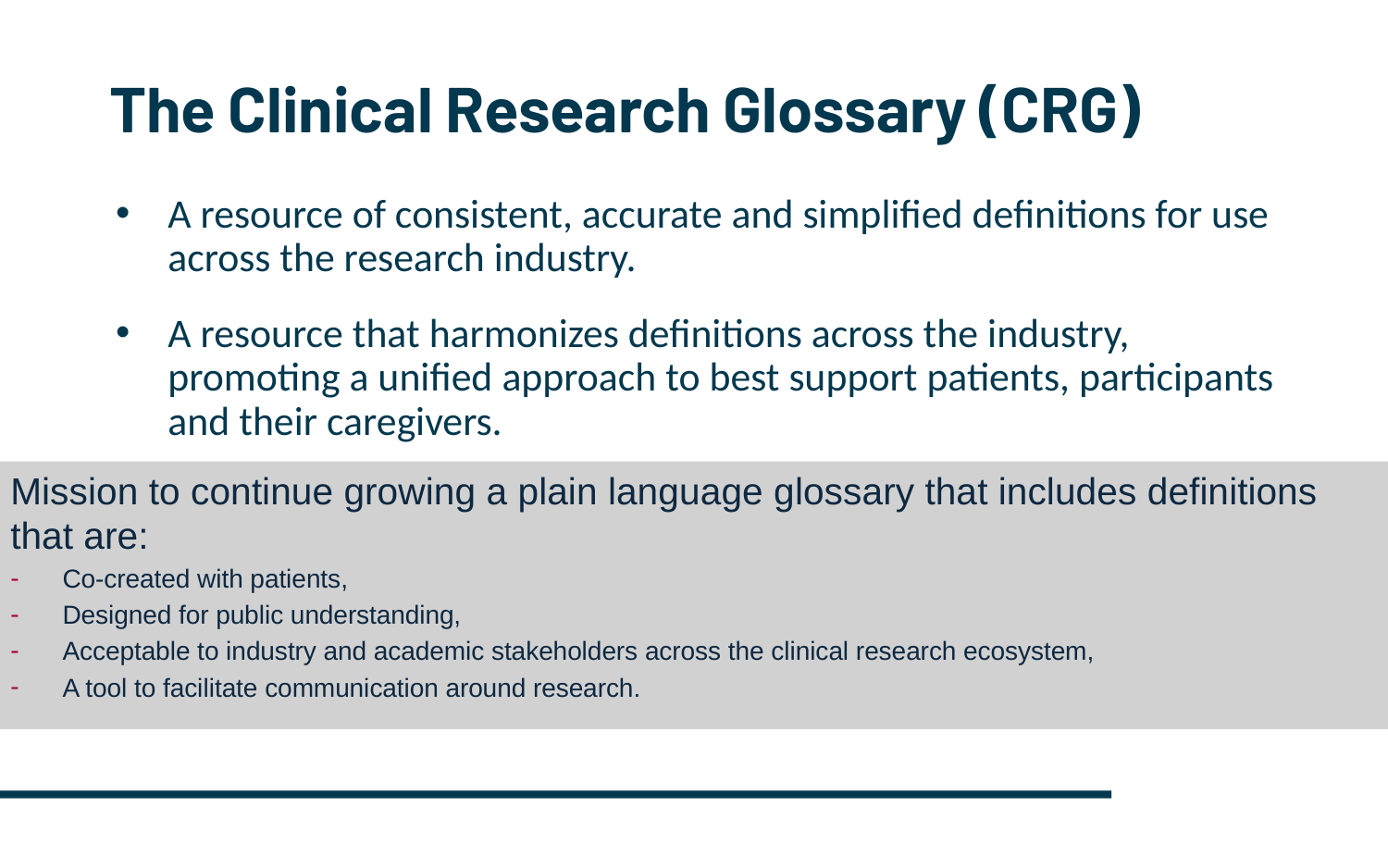

# The Clinical Research Glossary (CRG)
A resource of consistent, accurate and simplified definitions for use across the research industry.
A resource that harmonizes definitions across the industry, promoting a unified approach to best support patients, participants and their caregivers.

Mission to continue growing a plain language glossary that includes definitions that are:
Co-created with patients,
Designed for public understanding,
Acceptable to industry and academic stakeholders across the clinical research ecosystem,
A tool to facilitate communication around research.